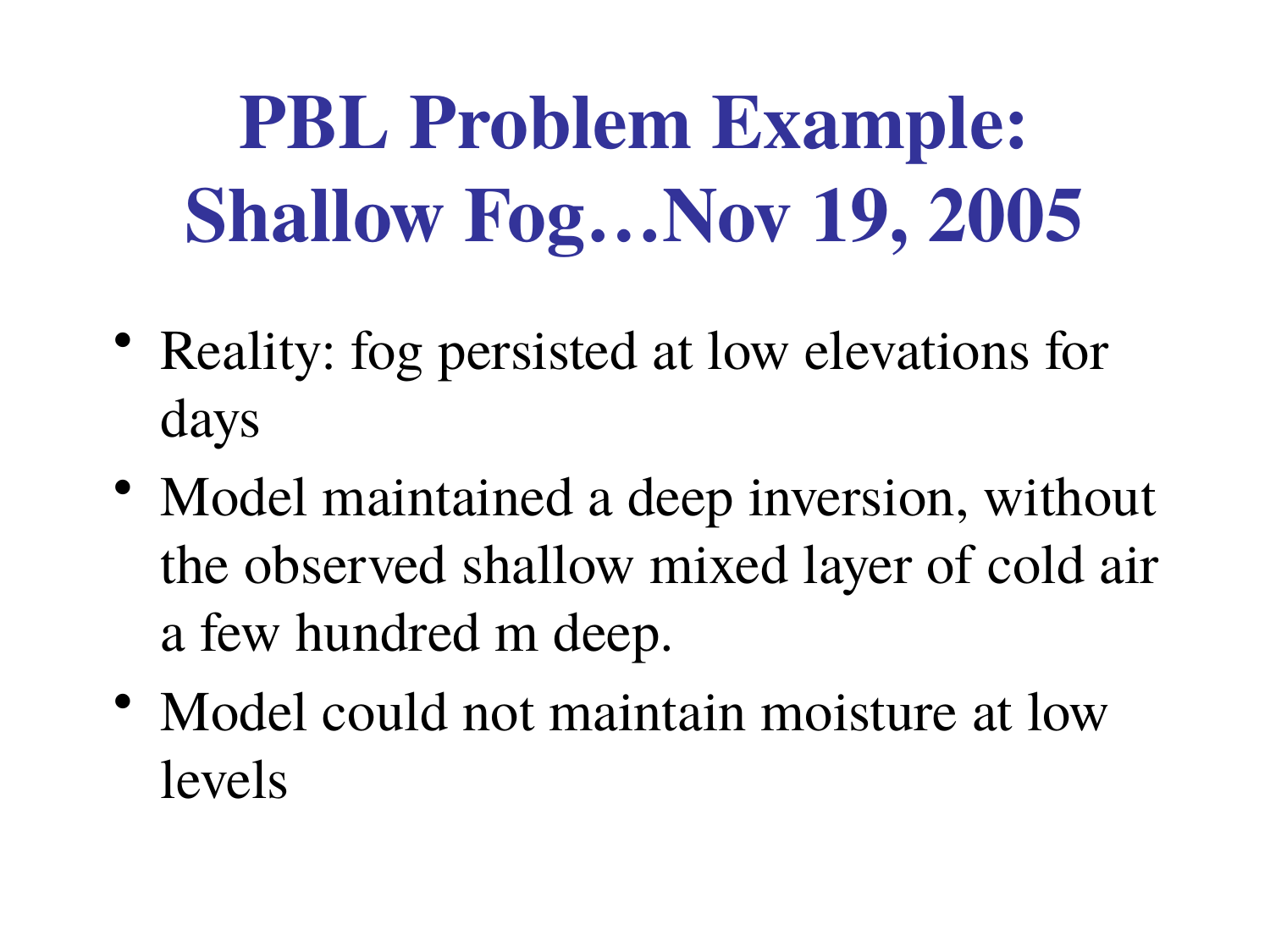

# PBL Problem Example: Shallow Fog…Nov 19, 2005
Reality: fog persisted at low elevations for days
Model maintained a deep inversion, without the observed shallow mixed layer of cold air a few hundred m deep.
Model could not maintain moisture at low levels